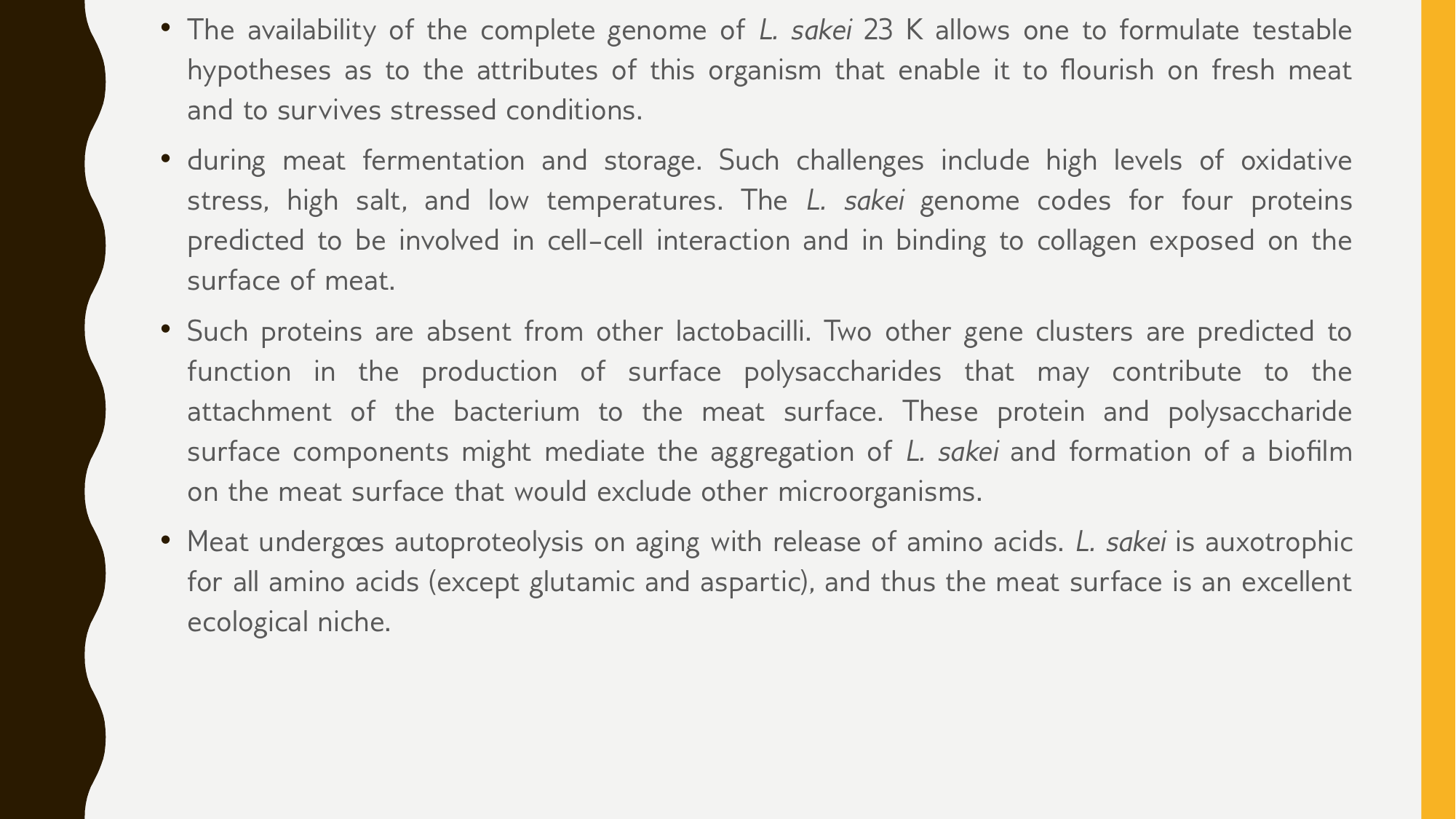

The availability of the complete genome of L. sakei 23 K allows one to formulate testable hypotheses as to the attributes of this organism that enable it to ﬂourish on fresh meat and to survives stressed conditions.
during meat fermentation and storage. Such challenges include high levels of oxidative stress, high salt, and low temperatures. The L. sakei genome codes for four proteins predicted to be involved in cell–cell interaction and in binding to collagen exposed on the surface of meat.
Such proteins are absent from other lactobacilli. Two other gene clusters are predicted to function in the production of surface polysaccharides that may contribute to the attachment of the bacterium to the meat surface. These protein and polysaccharide surface components might mediate the aggregation of L. sakei and formation of a bioﬁlm on the meat surface that would exclude other microorganisms.
Meat undergoes autoproteolysis on aging with release of amino acids. L. sakei is auxotrophic for all amino acids (except glutamic and aspartic), and thus the meat surface is an excellent ecological niche.